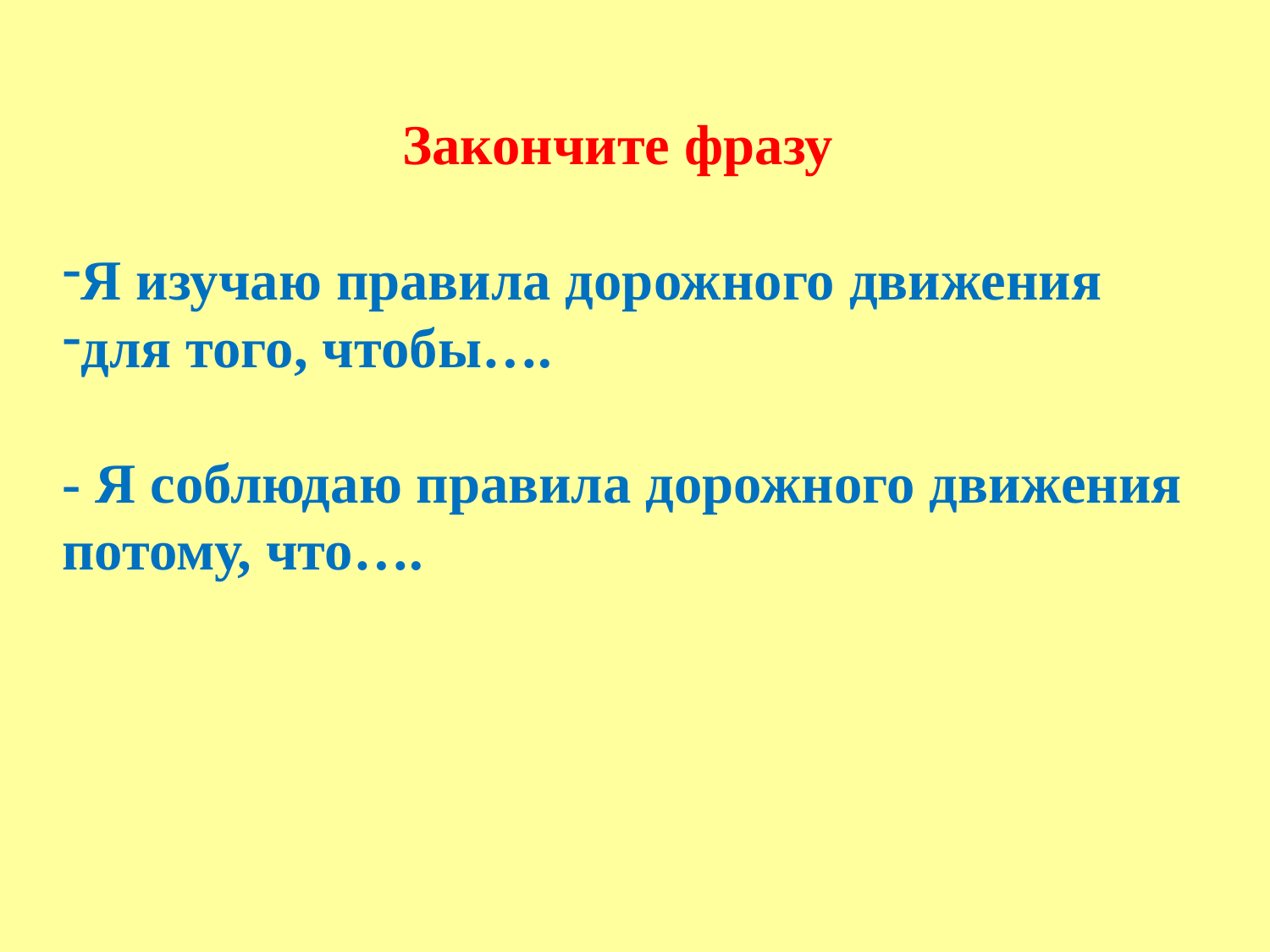

Закончите фразу

Я изучаю правила дорожного движения
для того, чтобы….

- Я соблюдаю правила дорожного движения потому, что….